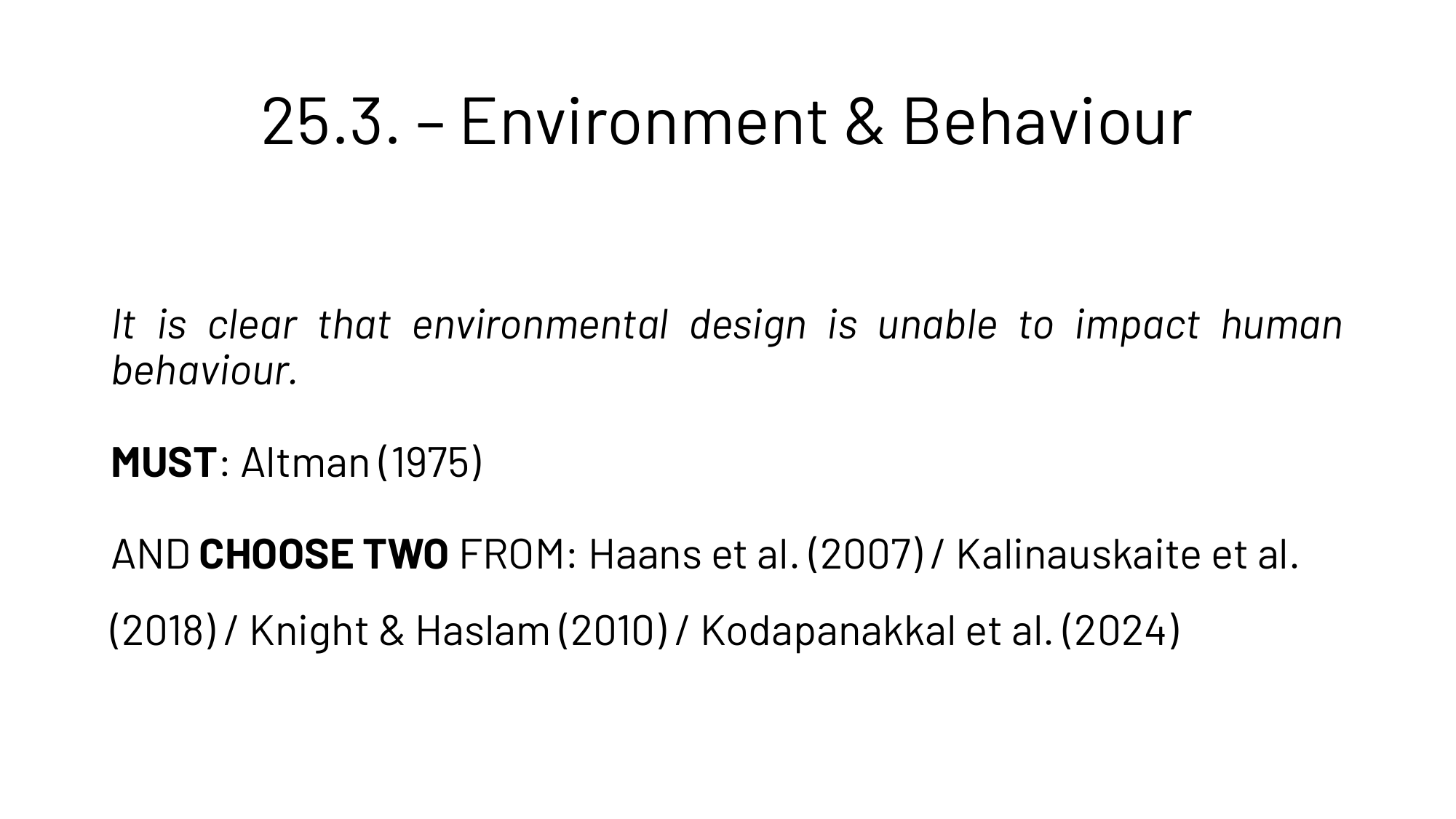

# 25.3. – Environment & Behaviour
It is clear that environmental design is unable to impact human behaviour.
MUST: Altman (1975)
AND CHOOSE TWO FROM: Haans et al. (2007) / Kalinauskaite et al. (2018) / Knight & Haslam (2010) / Kodapanakkal et al. (2024)